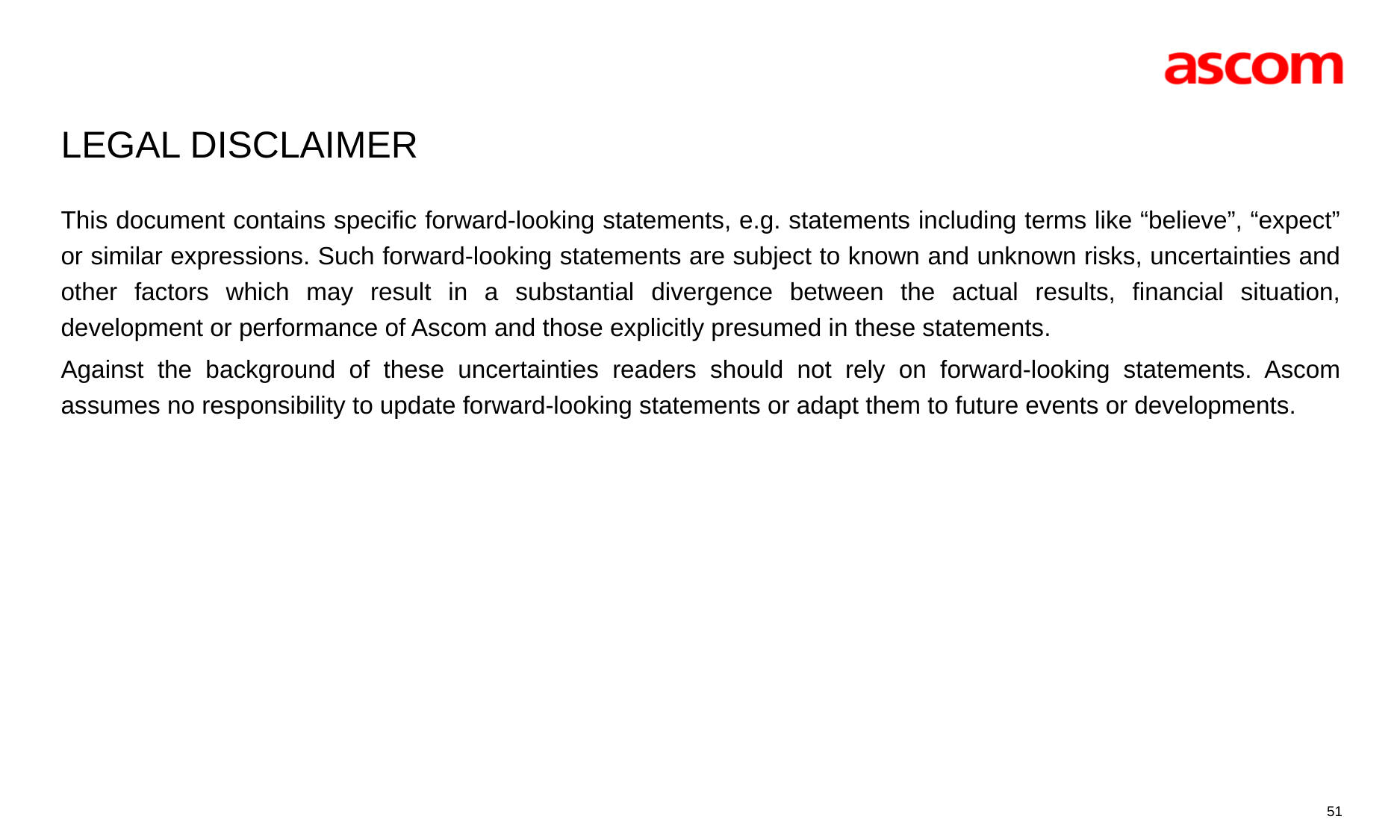

# LEGAL DISCLAIMER
This document contains specific forward-looking statements, e.g. statements including terms like “believe”, “expect” or similar expressions. Such forward-looking statements are subject to known and unknown risks, uncertainties and other factors which may result in a substantial divergence between the actual results, financial situation, development or performance of Ascom and those explicitly presumed in these statements.
Against the background of these uncertainties readers should not rely on forward-looking statements. Ascom assumes no responsibility to update forward-looking statements or adapt them to future events or developments.

51